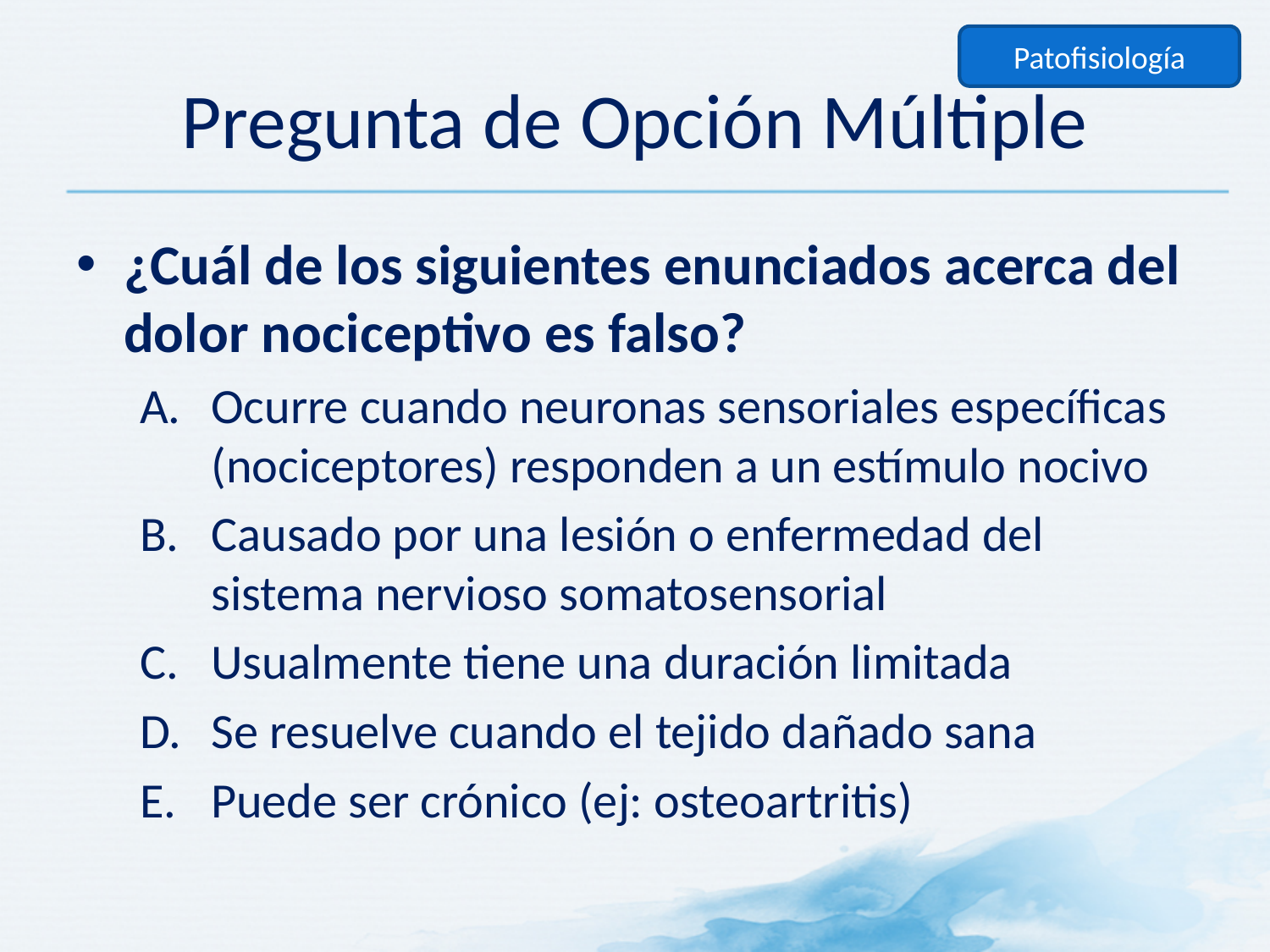

Patofisiología
# Pregunta de Opción Múltiple
¿Cuál de los siguientes enunciados acerca del dolor nociceptivo es falso?
Ocurre cuando neuronas sensoriales específicas (nociceptores) responden a un estímulo nocivo
Causado por una lesión o enfermedad del sistema nervioso somatosensorial
Usualmente tiene una duración limitada
Se resuelve cuando el tejido dañado sana
Puede ser crónico (ej: osteoartritis)